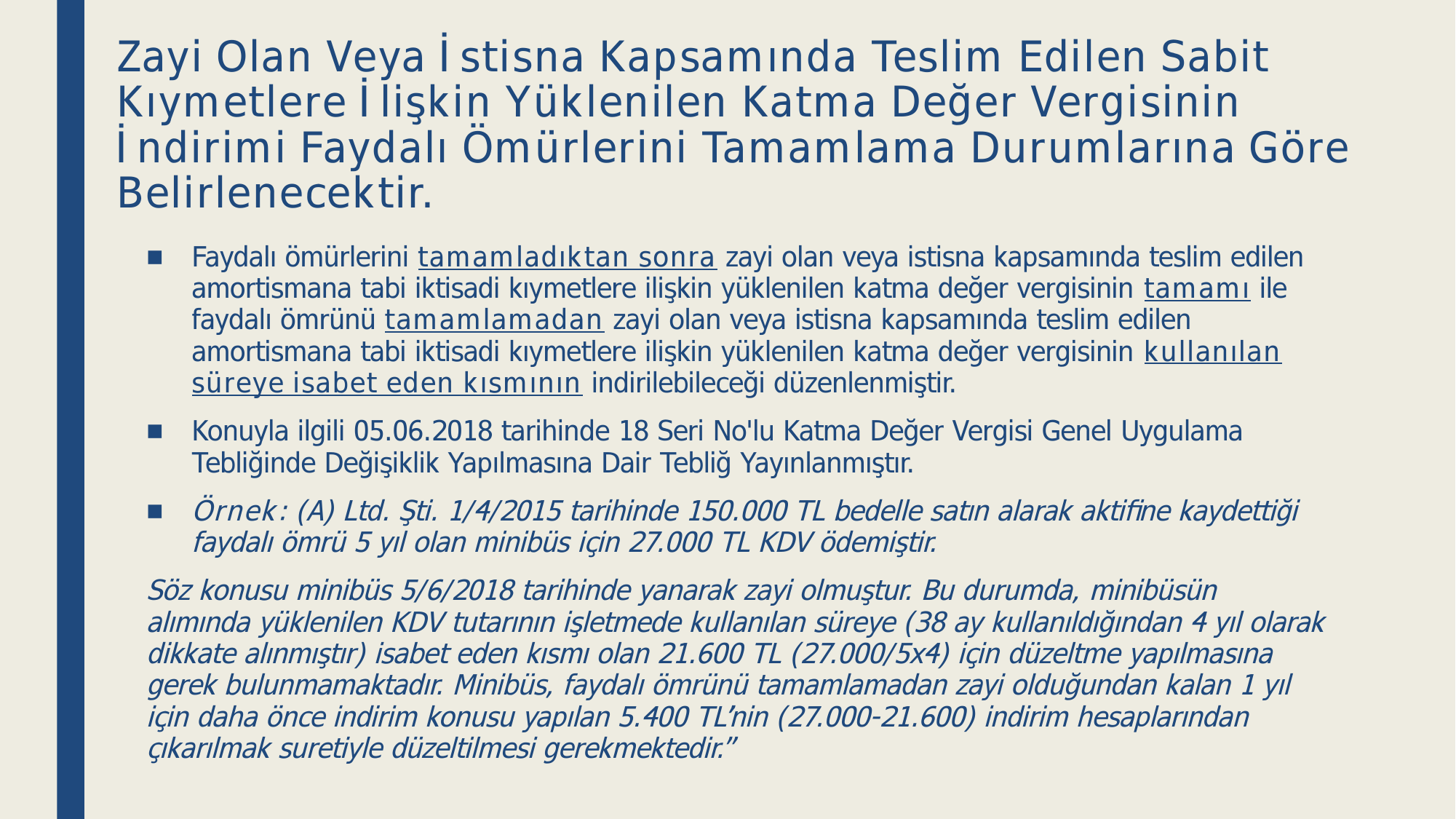

# Zayi Olan Veya İstisna Kapsamında Teslim Edilen Sabit Kıymetlere İlişkin Yüklenilen Katma Değer Vergisinin İndirimi Faydalı Ömürlerini Tamamlama Durumlarına Göre Belirlenecektir.
Faydalı ömürlerini tamamladıktan sonra zayi olan veya istisna kapsamında teslim edilen amortismana tabi iktisadi kıymetlere ilişkin yüklenilen katma değer vergisinin tamamı ile faydalı ömrünü tamamlamadan zayi olan veya istisna kapsamında teslim edilen amortismana tabi iktisadi kıymetlere ilişkin yüklenilen katma değer vergisinin kullanılan süreye isabet eden kısmının indirilebileceği düzenlenmiştir.
Konuyla ilgili 05.06.2018 tarihinde 18 Seri No'lu Katma Değer Vergisi Genel Uygulama Tebliğinde Değişiklik Yapılmasına Dair Tebliğ Yayınlanmıştır.
Örnek: (A) Ltd. Şti. 1/4/2015 tarihinde 150.000 TL bedelle satın alarak aktifine kaydettiği faydalı ömrü 5 yıl olan minibüs için 27.000 TL KDV ödemiştir.
Söz konusu minibüs 5/6/2018 tarihinde yanarak zayi olmuştur. Bu durumda, minibüsün alımında yüklenilen KDV tutarının işletmede kullanılan süreye (38 ay kullanıldığından 4 yıl olarak dikkate alınmıştır) isabet eden kısmı olan 21.600 TL (27.000/5x4) için düzeltme yapılmasına gerek bulunmamaktadır. Minibüs, faydalı ömrünü tamamlamadan zayi olduğundan kalan 1 yıl için daha önce indirim konusu yapılan 5.400 TL’nin (27.000-21.600) indirim hesaplarından çıkarılmak suretiyle düzeltilmesi gerekmektedir.”